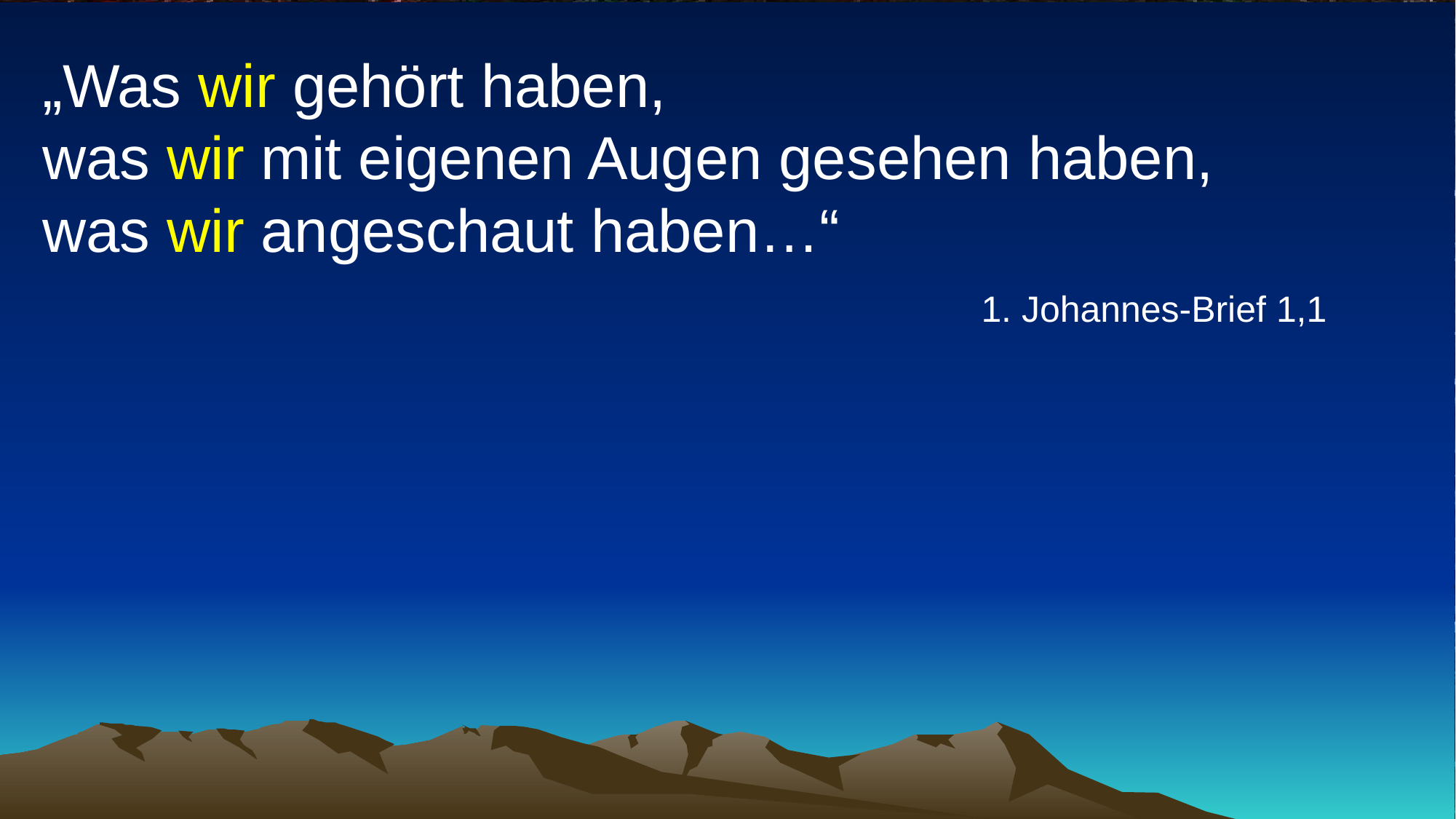

# „Was wir gehört haben, was wir mit eigenen Augen gesehen haben, was wir angeschaut haben…“
1. Johannes-Brief 1,1